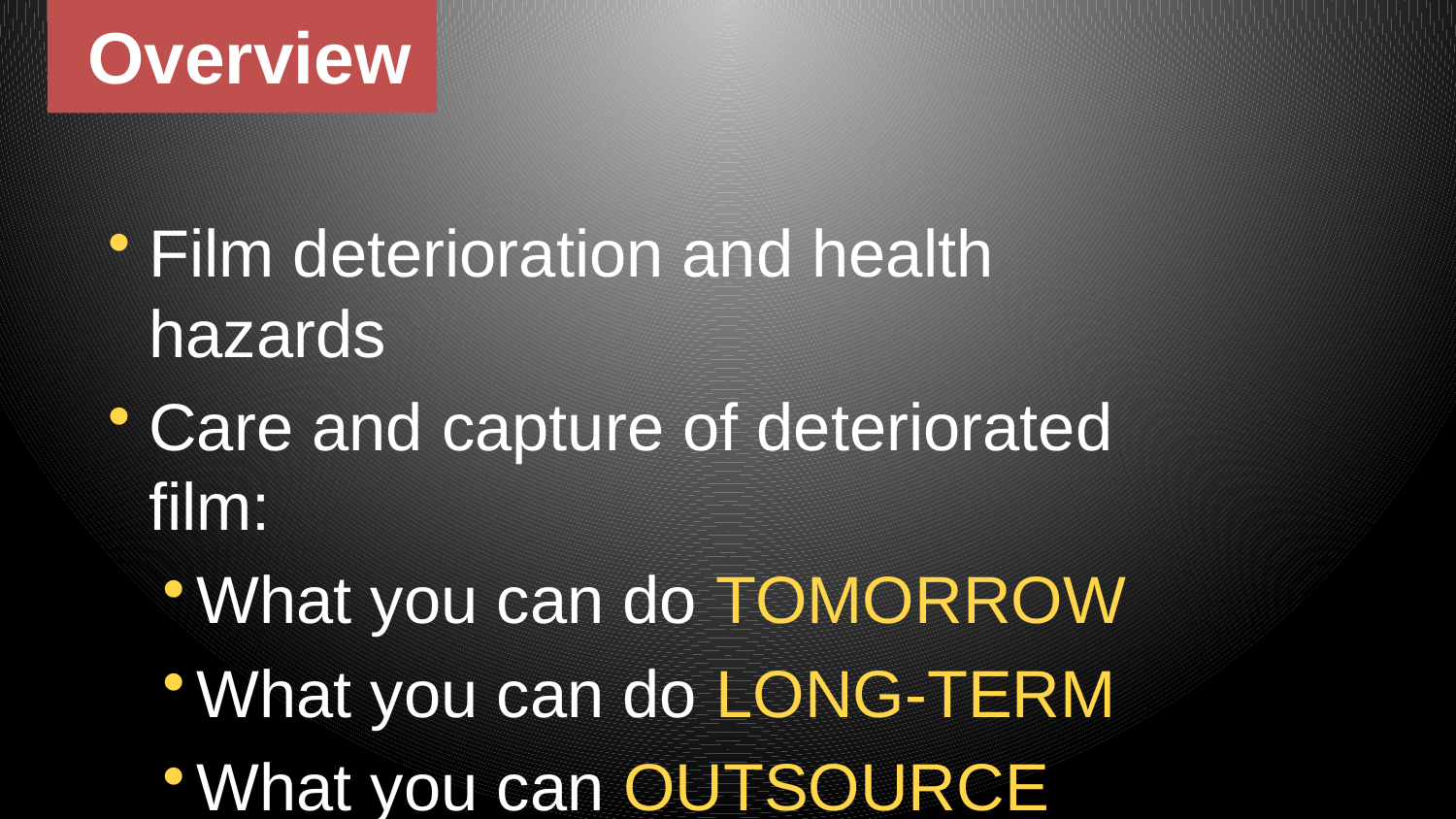

# Overview
Film deterioration and health hazards
Care and capture of deteriorated film:
What you can do TOMORROW
What you can do LONG-TERM
What you can OUTSOURCE